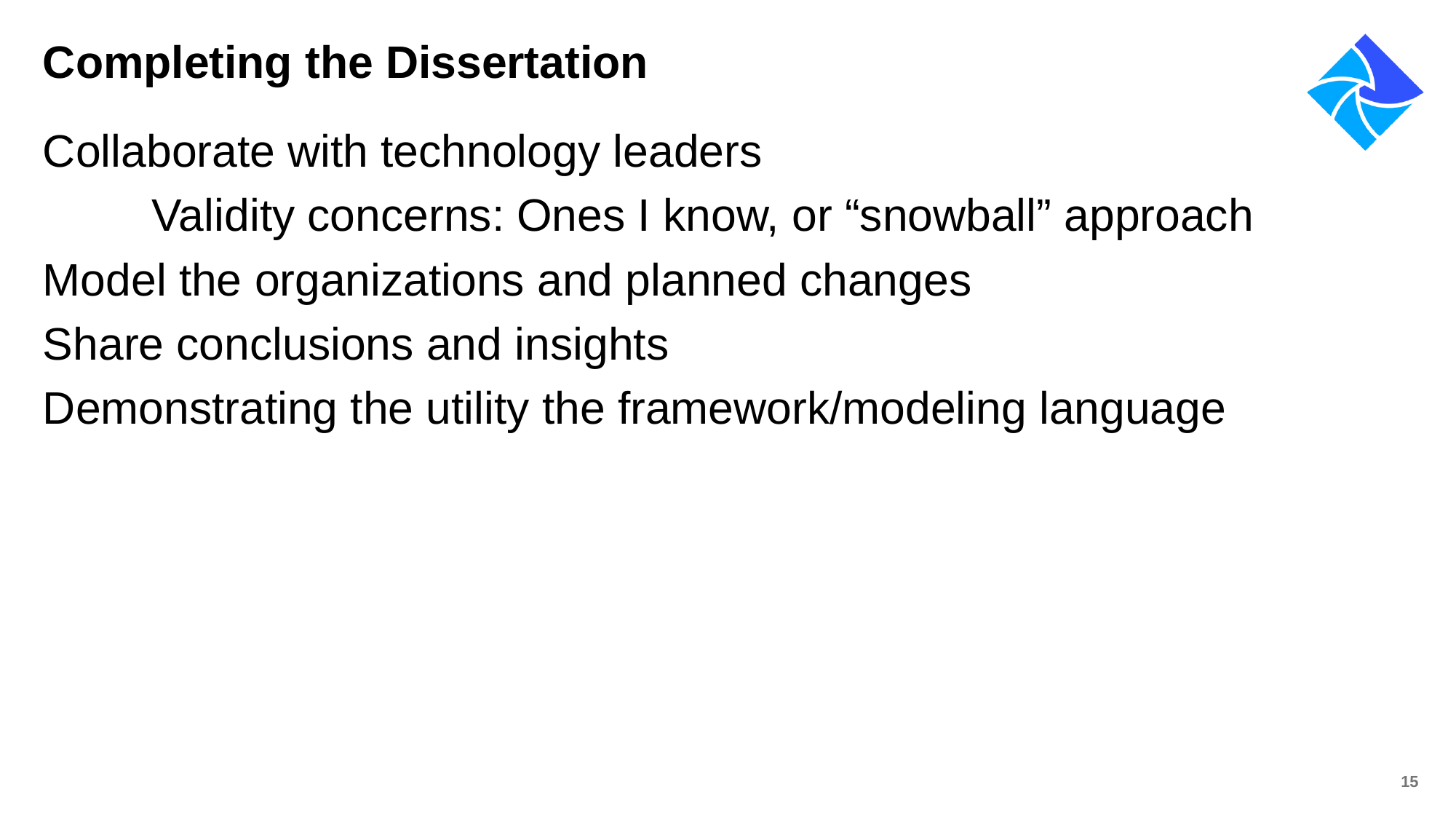

# Completing the Dissertation
Collaborate with technology leaders
	Validity concerns: Ones I know, or “snowball” approach
Model the organizations and planned changes
Share conclusions and insights
Demonstrating the utility the framework/modeling language
15